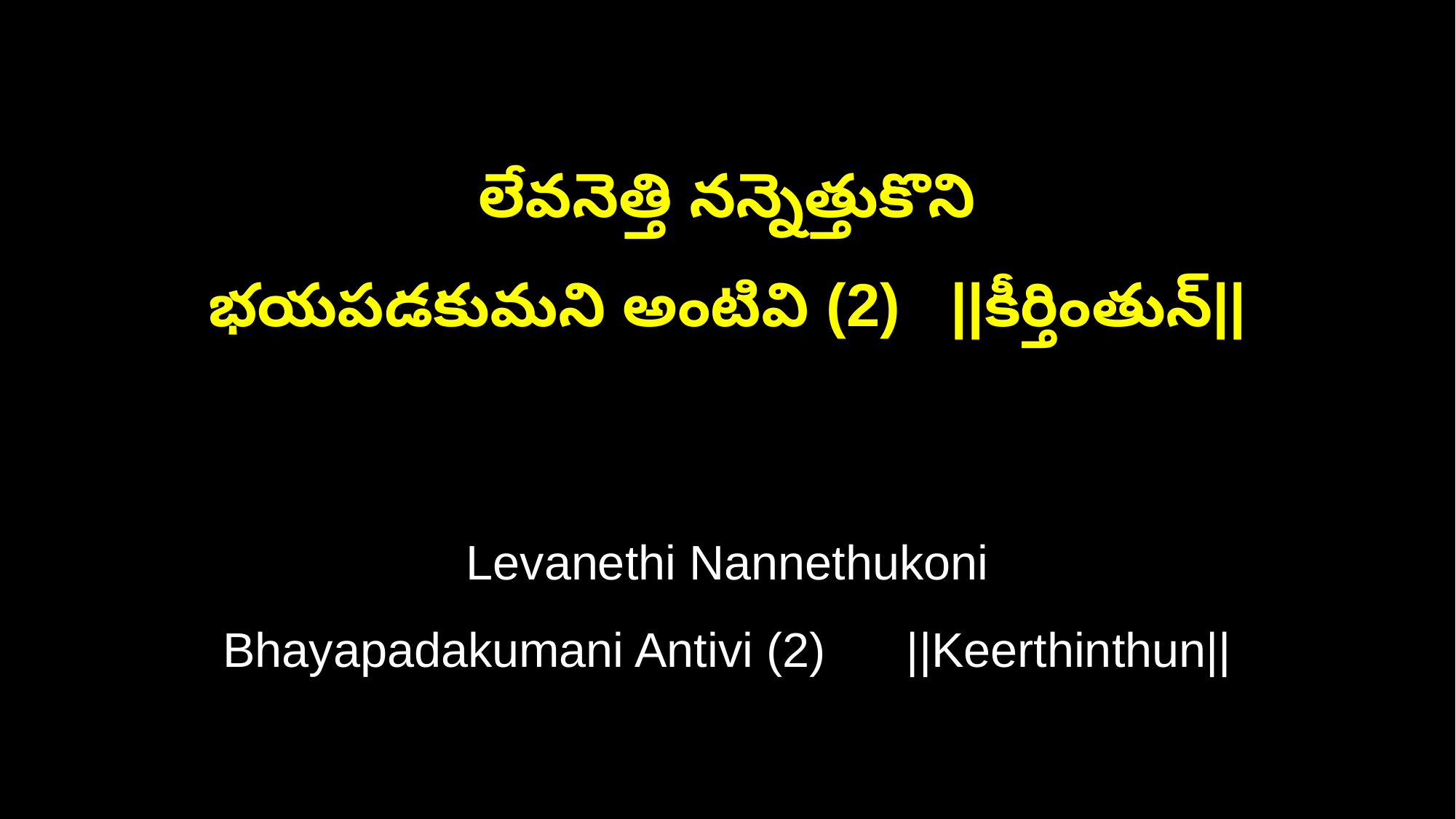

లేవనెత్తి నన్నెత్తుకొని
భయపడకుమని అంటివి (2)   ||కీర్తింతున్||
Levanethi Nannethukoni
Bhayapadakumani Antivi (2)      ||Keerthinthun||